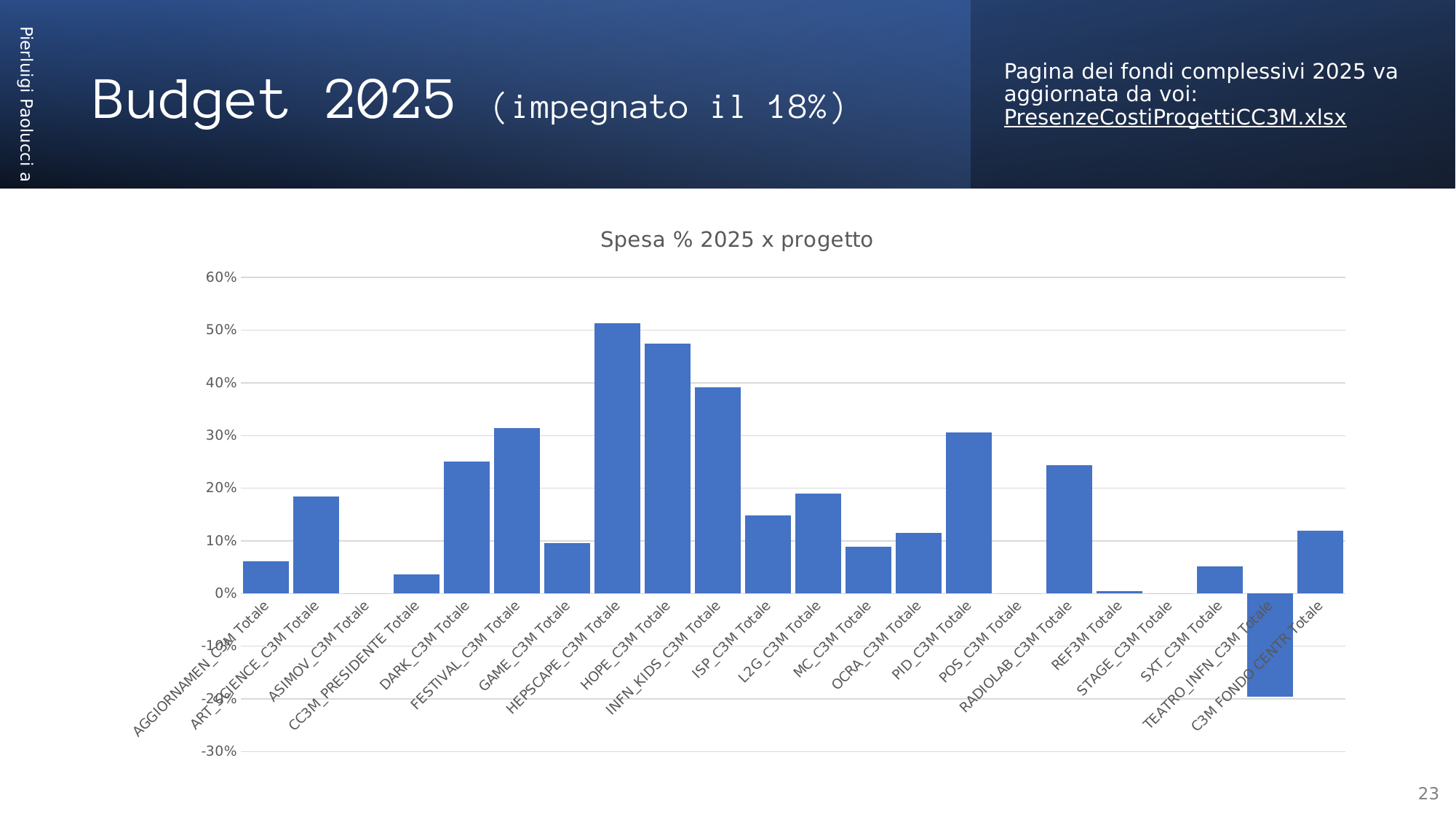

Pagina dei fondi complessivi 2025 va aggiornata da voi: PresenzeCostiProgettiCC3M.xlsx
# Budget 2025 (impegnato il 18%)

### Chart: Spesa % 2025 x progetto

| Category |  |
|---|---|
| AGGIORNAMEN_C3M Totale | 0.06086956521739131 |
| ART_SCIENCE_C3M Totale | 0.18441176470588236 |
| ASIMOV_C3M Totale | 0.0 |
| CC3M_PRESIDENTE Totale | 0.035746500000000014 |
| DARK_C3M Totale | 0.25 |
| FESTIVAL_C3M Totale | 0.3146155 |
| GAME_C3M Totale | 0.09576363636363633 |
| HEPSCAPE_C3M Totale | 0.5138888888888888 |
| HOPE_C3M Totale | 0.47477 |
| INFN_KIDS_C3M Totale | 0.39173500000000006 |
| ISP_C3M Totale | 0.14814814814814814 |
| L2G_C3M Totale | 0.19031379310344823 |
| MC_C3M Totale | 0.08889230769230771 |
| OCRA_C3M Totale | 0.1154074074074074 |
| PID_C3M Totale | 0.3064516129032258 |
| POS_C3M Totale | 0.0 |
| RADIOLAB_C3M Totale | 0.24404418604651165 |
| REF3M Totale | 0.00488 |
| STAGE_C3M Totale | 0.0 |
| SXT_C3M Totale | 0.05163333333333341 |
| TEATRO_INFN_C3M Totale | -0.19555555555555557 |
| C3M FONDO CENTR Totale | 0.12 |
Pierluigi Paolucci a nome della CC3M – 3 febbraio 2025
23